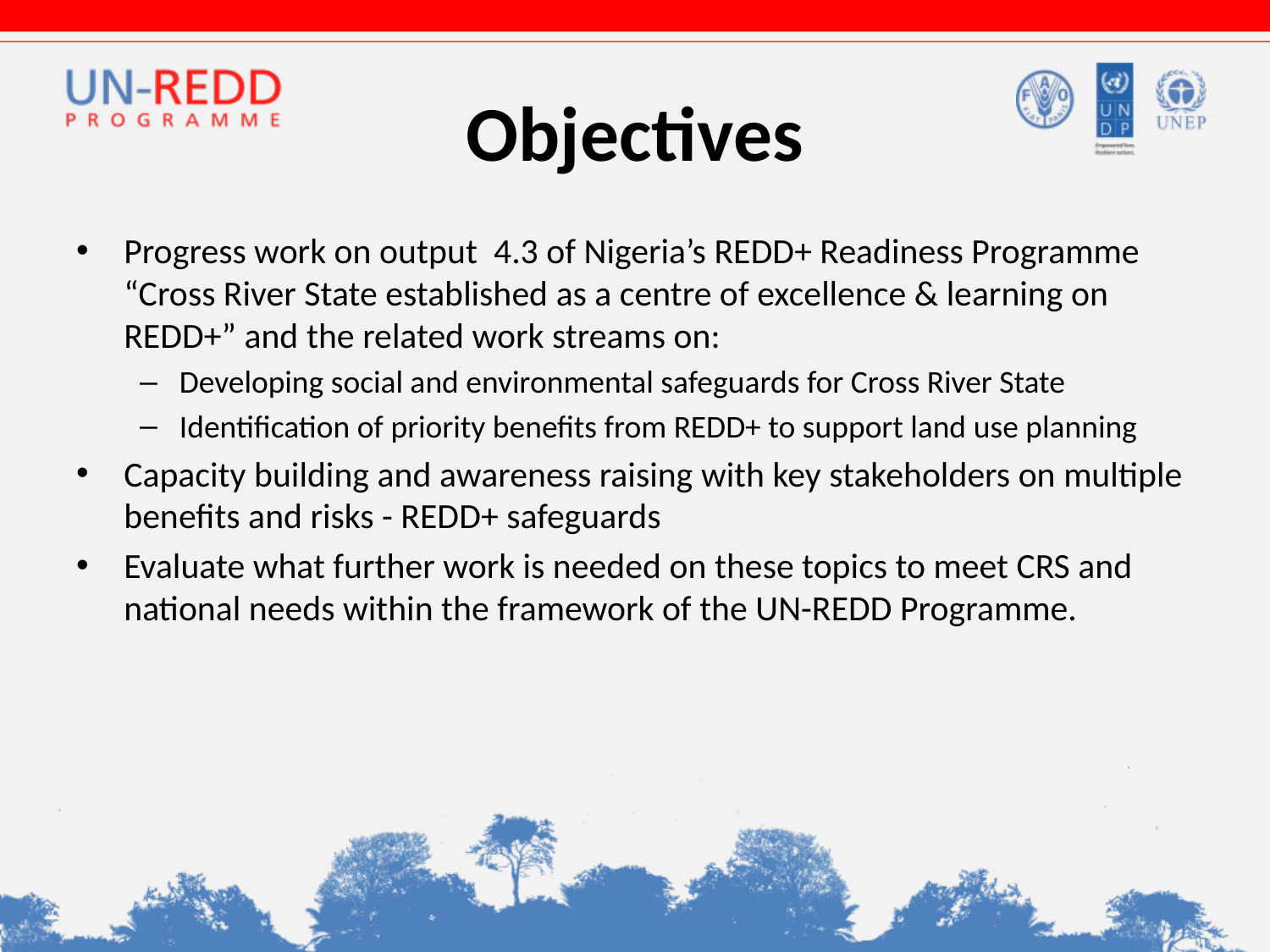

# Objectives
Progress work on output  4.3 of Nigeria’s REDD+ Readiness Programme “Cross River State established as a centre of excellence & learning on REDD+” and the related work streams on:
Developing social and environmental safeguards for Cross River State
Identification of priority benefits from REDD+ to support land use planning
Capacity building and awareness raising with key stakeholders on multiple benefits and risks - REDD+ safeguards
Evaluate what further work is needed on these topics to meet CRS and national needs within the framework of the UN-REDD Programme.